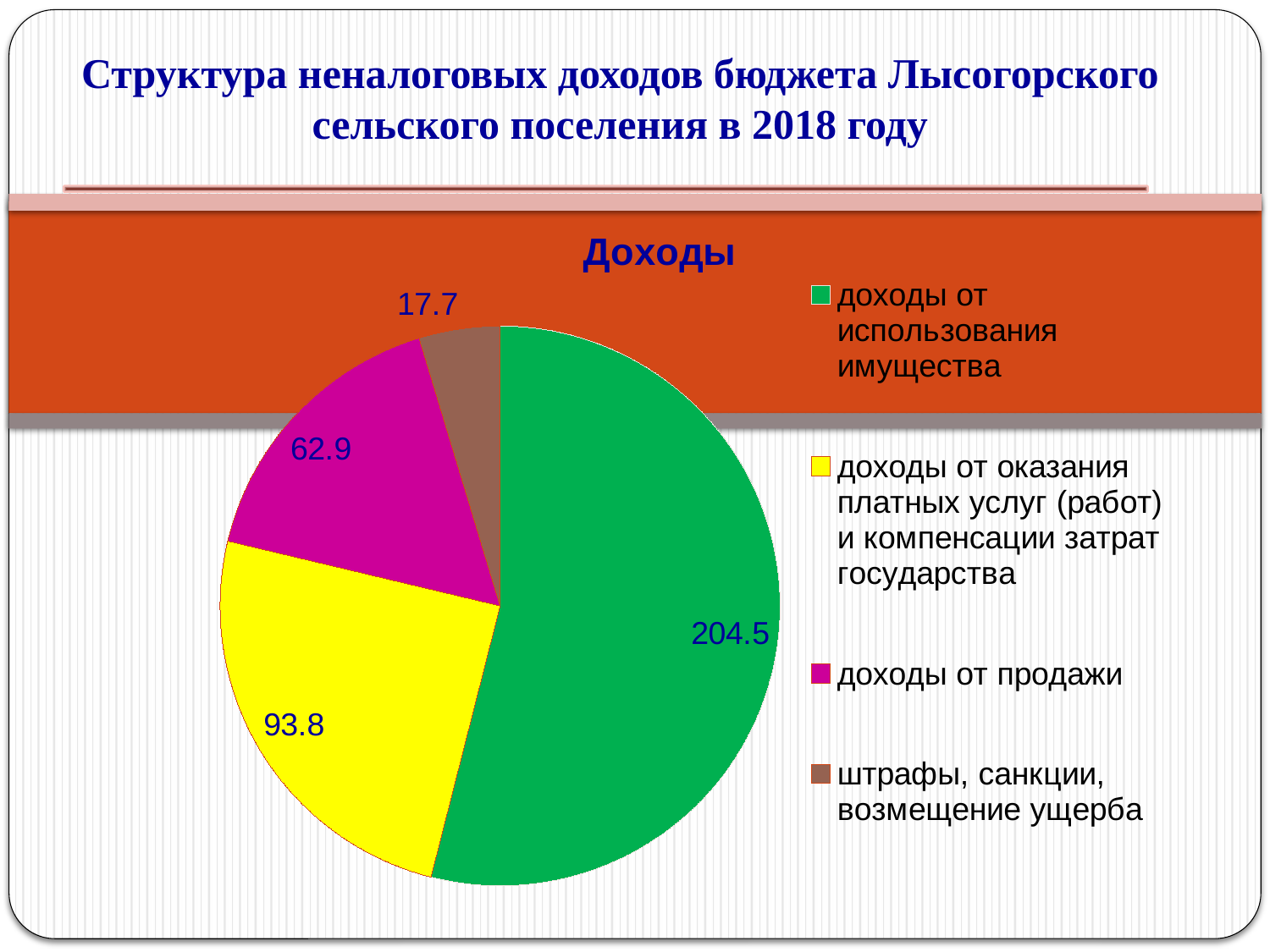

Структура неналоговых доходов бюджета Лысогорского сельского поселения в 2018 году

### Chart:

| Category | Доходы |
|---|---|
| доходы от использования имущества | 204.5 |
| доходы от оказания платных услуг (работ) и компенсации затрат государства | 93.8 |
| доходы от продажи | 62.9 |
| штрафы, санкции, возмещение ущерба | 17.7 |